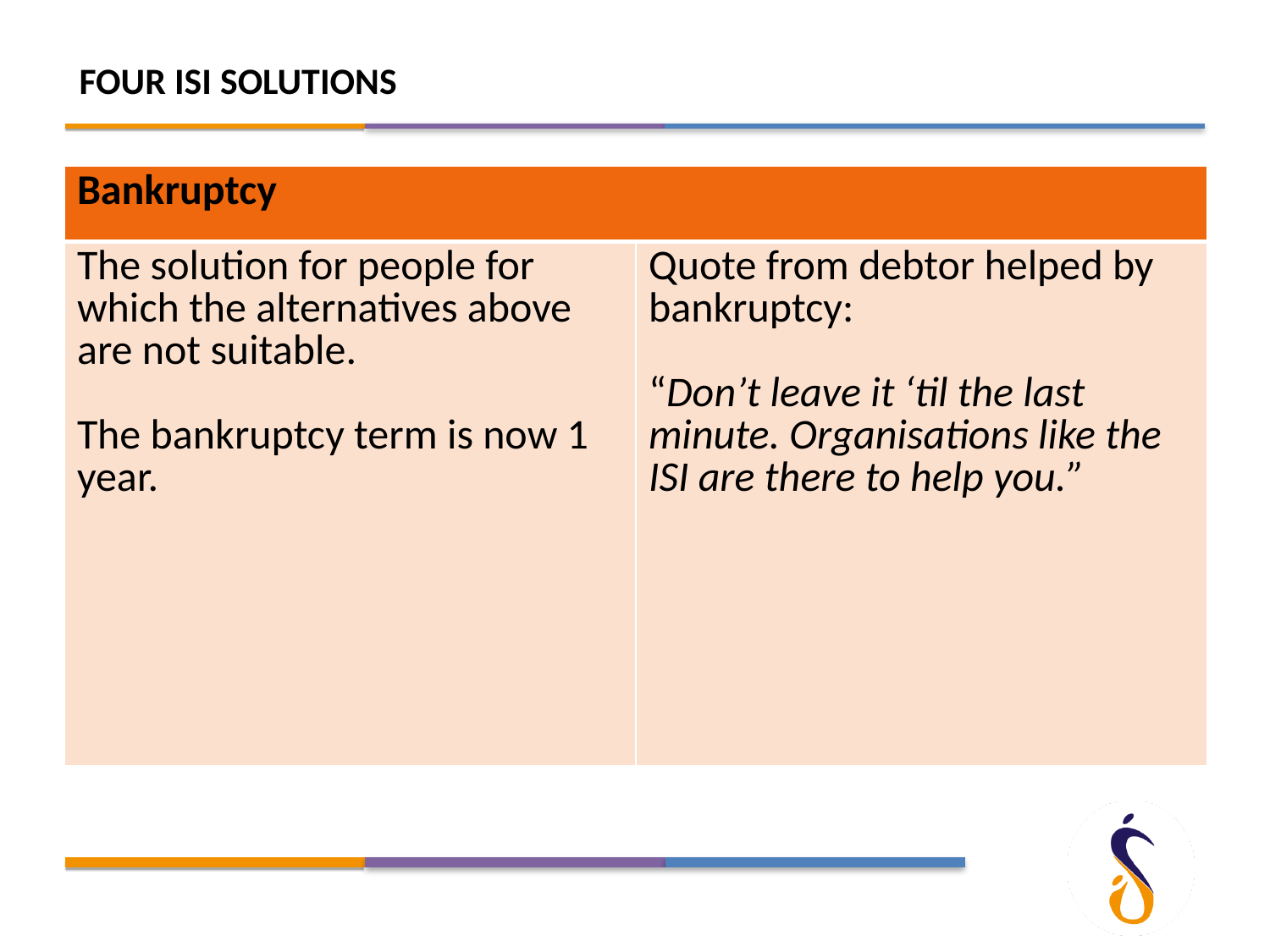

FOUR ISI SOLUTIONS
| Bankruptcy |  |
| --- | --- |
| The solution for people for which the alternatives above are not suitable. The bankruptcy term is now 1 year. | Quote from debtor helped by bankruptcy: “Don’t leave it ‘til the last minute. Organisations like the ISI are there to help you.” |